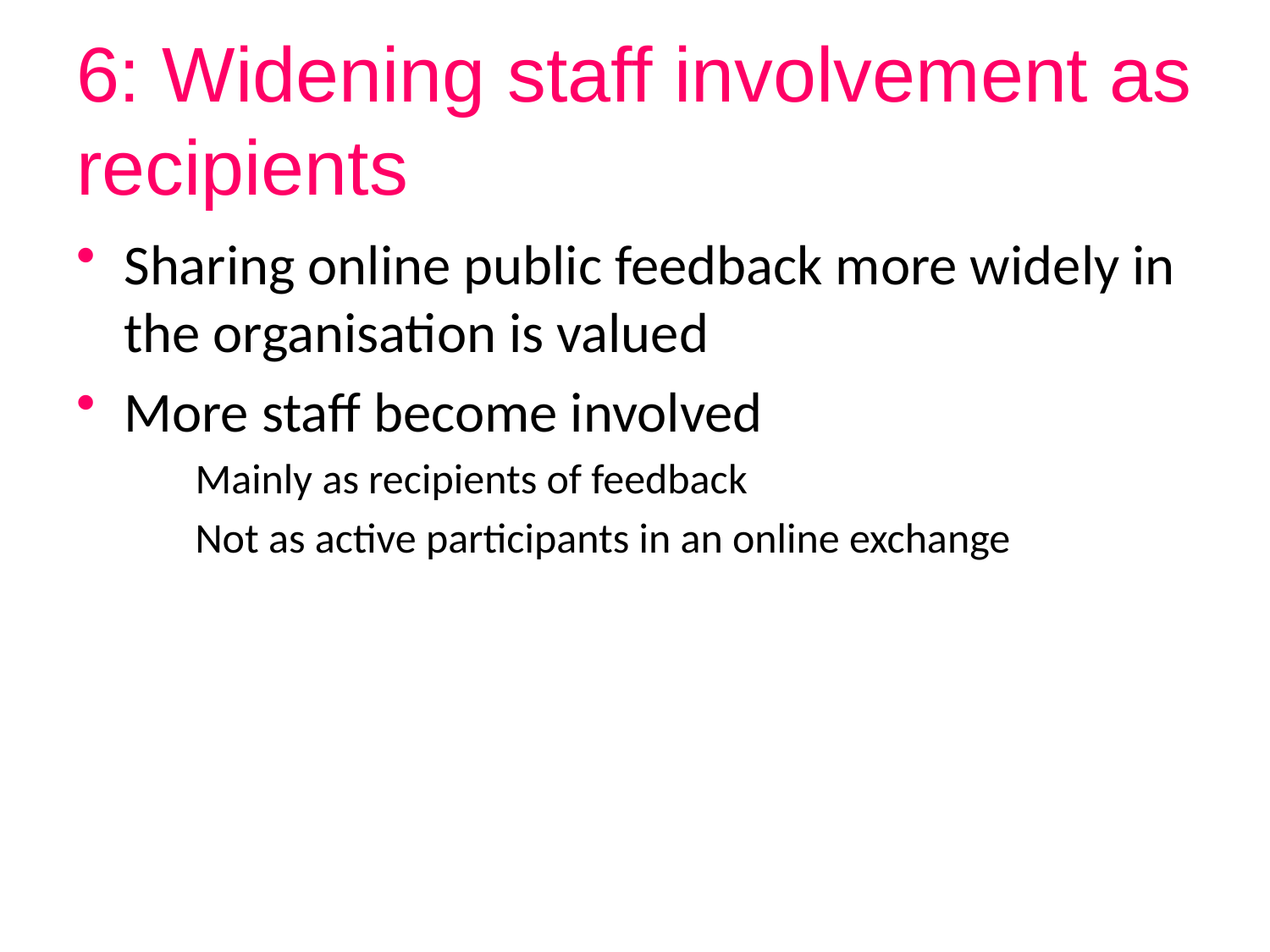

# 6: Widening staff involvement as recipients
Sharing online public feedback more widely in the organisation is valued
More staff become involved
Mainly as recipients of feedback
Not as active participants in an online exchange